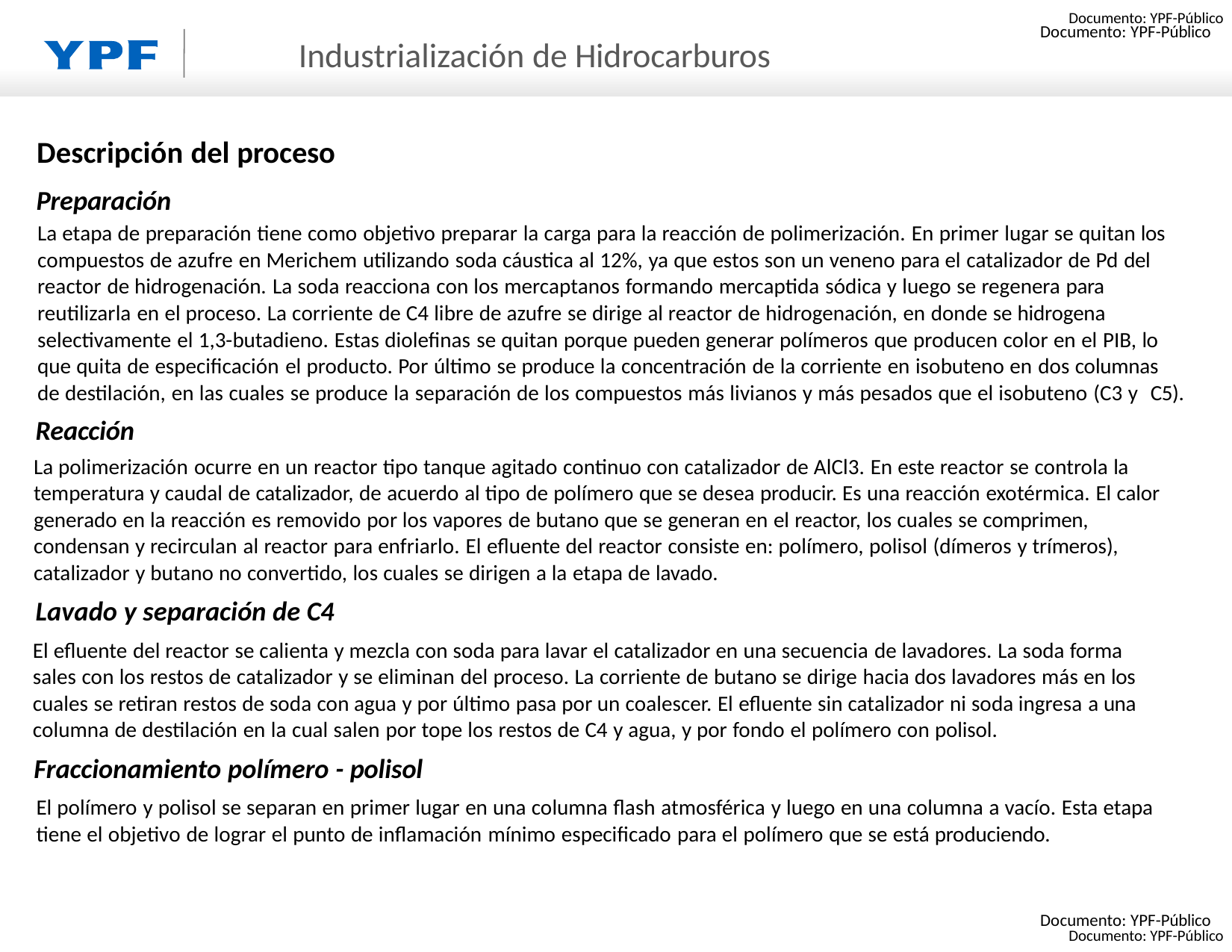

Documento: YPF-Público
# Industrialización de Hidrocarburos
Descripción del proceso
Preparación
La etapa de preparación tiene como objetivo preparar la carga para la reacción de polimerización. En primer lugar se quitan los compuestos de azufre en Merichem utilizando soda cáustica al 12%, ya que estos son un veneno para el catalizador de Pd del reactor de hidrogenación. La soda reacciona con los mercaptanos formando mercaptida sódica y luego se regenera para reutilizarla en el proceso. La corriente de C4 libre de azufre se dirige al reactor de hidrogenación, en donde se hidrogena selectivamente el 1,3-butadieno. Estas diolefinas se quitan porque pueden generar polímeros que producen color en el PIB, lo que quita de especificación el producto. Por último se produce la concentración de la corriente en isobuteno en dos columnas de destilación, en las cuales se produce la separación de los compuestos más livianos y más pesados que el isobuteno (C3 y C5).
Reacción
La polimerización ocurre en un reactor tipo tanque agitado continuo con catalizador de AlCl3. En este reactor se controla la temperatura y caudal de catalizador, de acuerdo al tipo de polímero que se desea producir. Es una reacción exotérmica. El calor generado en la reacción es removido por los vapores de butano que se generan en el reactor, los cuales se comprimen, condensan y recirculan al reactor para enfriarlo. El efluente del reactor consiste en: polímero, polisol (dímeros y trímeros), catalizador y butano no convertido, los cuales se dirigen a la etapa de lavado.
Lavado y separación de C4
El efluente del reactor se calienta y mezcla con soda para lavar el catalizador en una secuencia de lavadores. La soda forma sales con los restos de catalizador y se eliminan del proceso. La corriente de butano se dirige hacia dos lavadores más en los cuales se retiran restos de soda con agua y por último pasa por un coalescer. El efluente sin catalizador ni soda ingresa a una columna de destilación en la cual salen por tope los restos de C4 y agua, y por fondo el polímero con polisol.
Fraccionamiento polímero - polisol
El polímero y polisol se separan en primer lugar en una columna flash atmosférica y luego en una columna a vacío. Esta etapa tiene el objetivo de lograr el punto de inflamación mínimo especificado para el polímero que se está produciendo.
Documento: YPF-Público